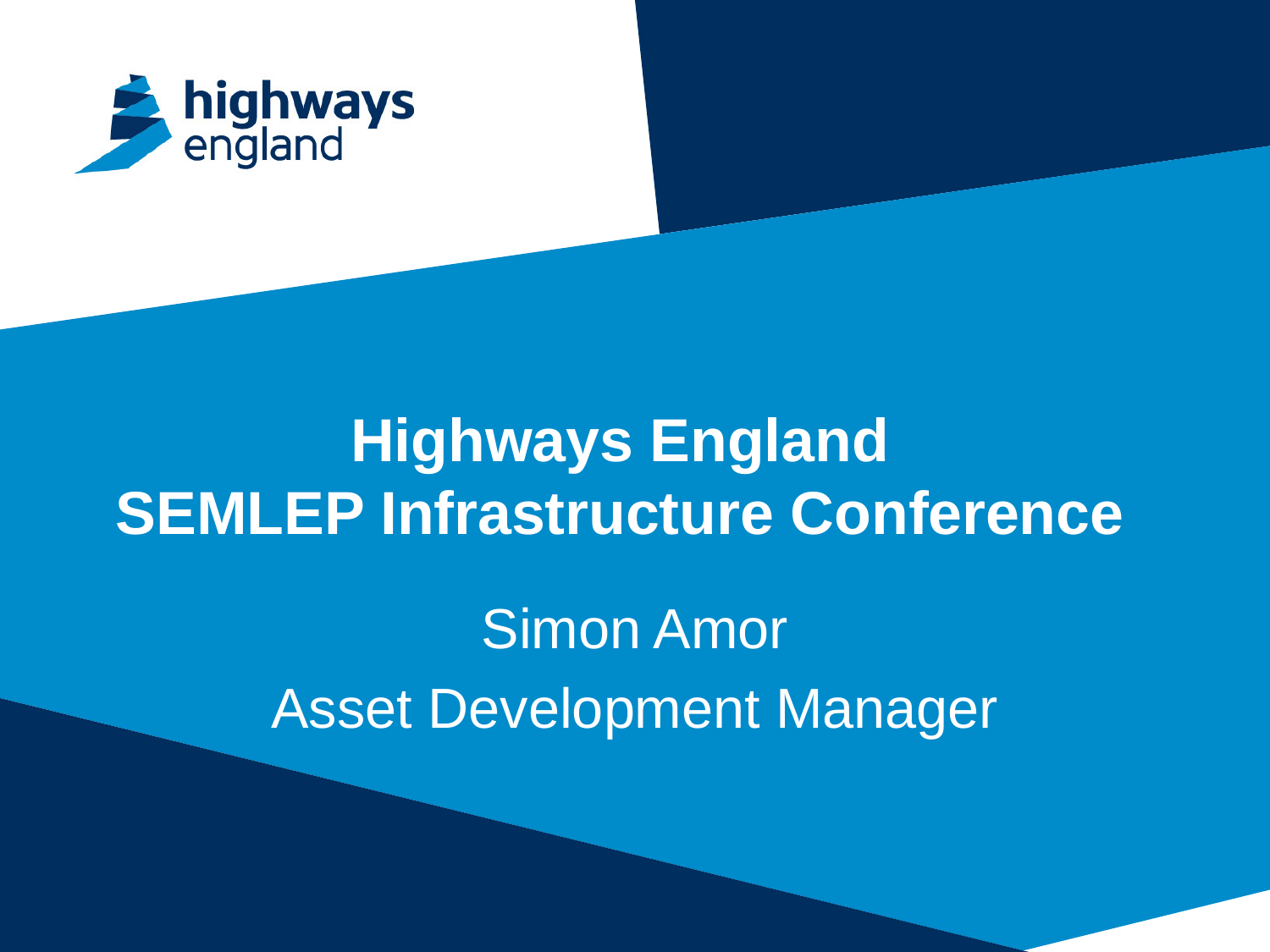

# Highways England SEMLEP Infrastructure Conference
Simon Amor
Asset Development Manager